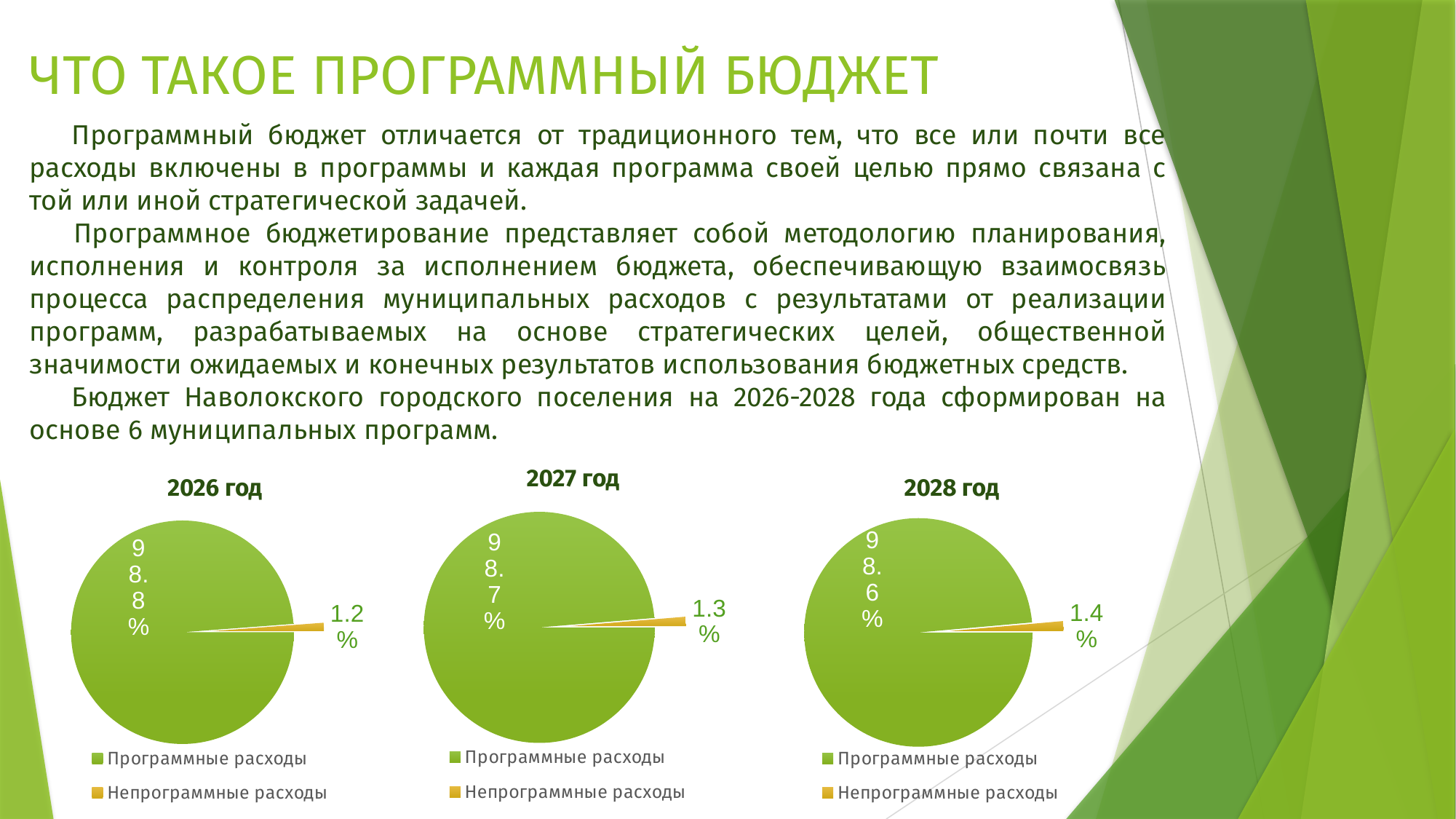

# ЧТО ТАКОЕ ПРОГРАММНЫЙ БЮДЖЕТ
   Программный бюджет отличается от традиционного тем, что все или почти все расходы включены в программы и каждая программа своей целью прямо связана с той или иной стратегической задачей.
   Программное бюджетирование представляет собой методологию планирования, исполнения и контроля за исполнением бюджета, обеспечивающую взаимосвязь процесса распределения муниципальных расходов с результатами от реализации программ, разрабатываемых на основе стратегических целей, общественной значимости ожидаемых и конечных результатов использования бюджетных средств.
   Бюджет Наволокского городского поселения на 2026-2028 года сформирован на основе 6 муниципальных программ.

### Chart: 2027 год

| Category | 2027 год |
|---|---|
| Программные расходы | 0.987 |
| Непрограммные расходы | 0.013 |

### Chart: 2026 год

| Category | 2026 год |
|---|---|
| Программные расходы | 0.988 |
| Непрограммные расходы | 0.012 |

### Chart: 2028 год

| Category | 2028 год |
|---|---|
| Программные расходы | 0.986 |
| Непрограммные расходы | 0.014 |